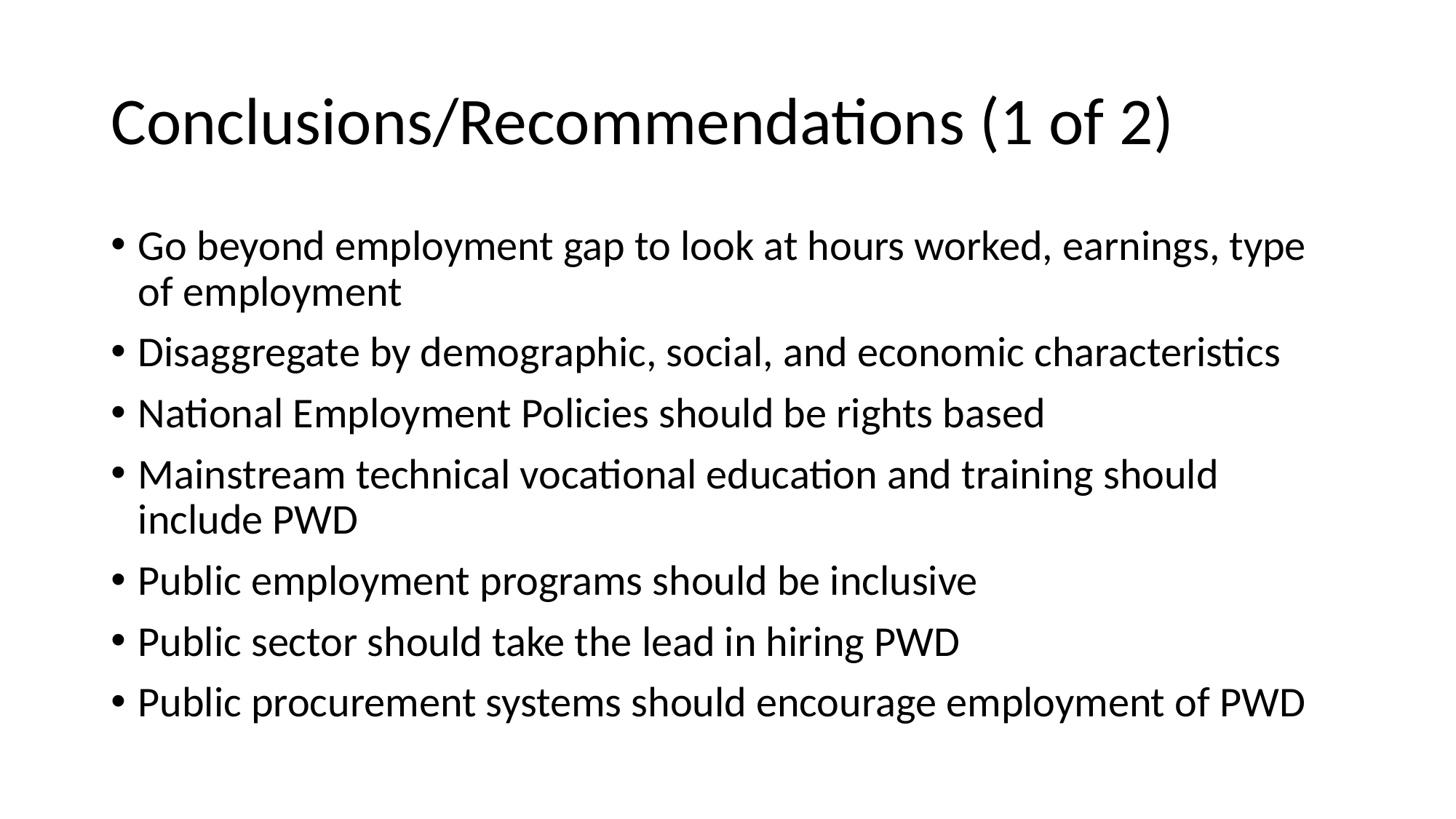

# Conclusions/Recommendations (1 of 2)
Go beyond employment gap to look at hours worked, earnings, type of employment
Disaggregate by demographic, social, and economic characteristics
National Employment Policies should be rights based
Mainstream technical vocational education and training should include PWD
Public employment programs should be inclusive
Public sector should take the lead in hiring PWD
Public procurement systems should encourage employment of PWD